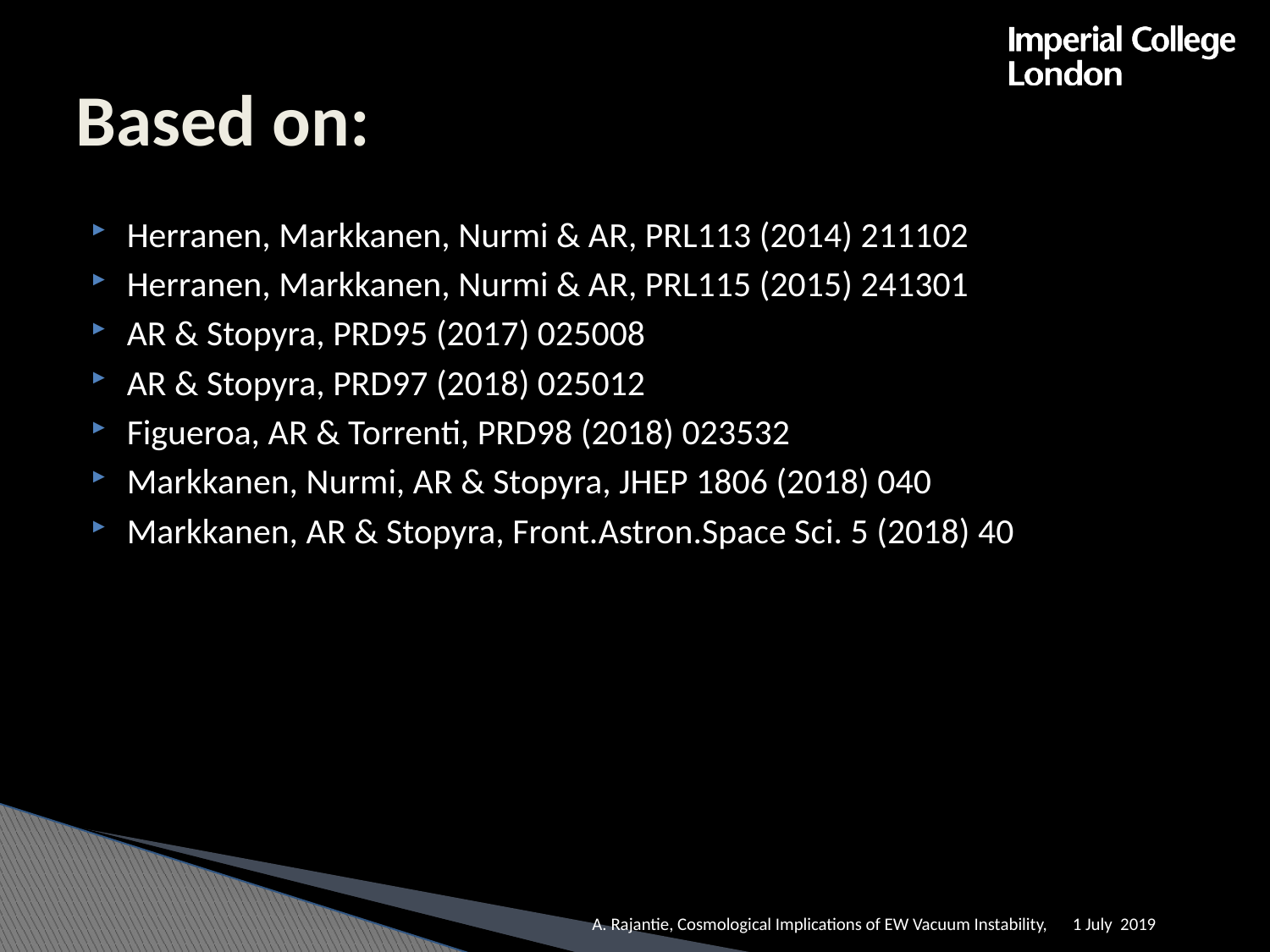

# Based on:
Herranen, Markkanen, Nurmi & AR, PRL113 (2014) 211102
Herranen, Markkanen, Nurmi & AR, PRL115 (2015) 241301
AR & Stopyra, PRD95 (2017) 025008
AR & Stopyra, PRD97 (2018) 025012
Figueroa, AR & Torrenti, PRD98 (2018) 023532
Markkanen, Nurmi, AR & Stopyra, JHEP 1806 (2018) 040
Markkanen, AR & Stopyra, Front.Astron.Space Sci. 5 (2018) 40

A. Rajantie, Cosmological Implications of EW Vacuum Instability,
1 July  2019